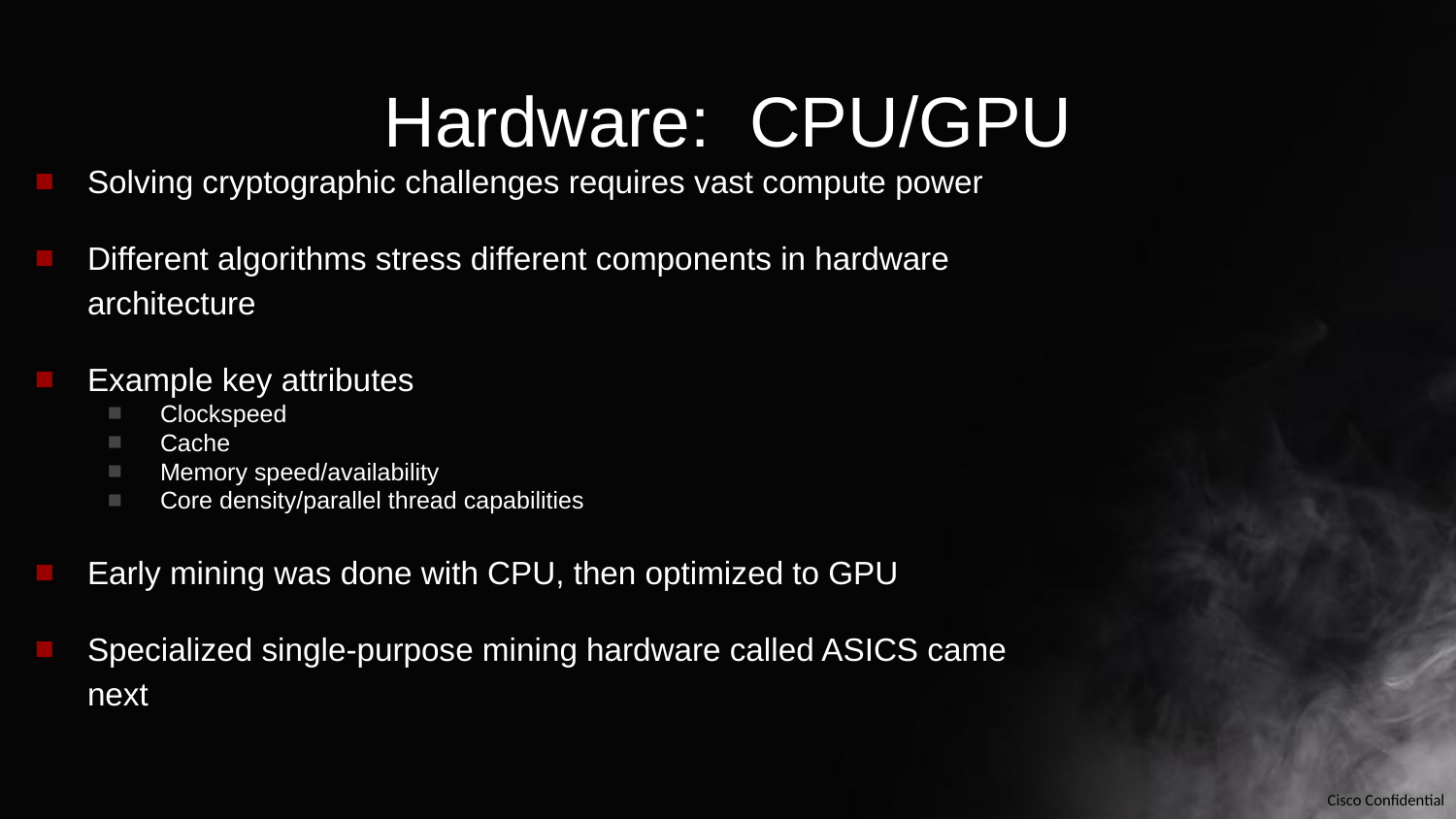

# Hardware:  CPU/GPU
Solving cryptographic challenges requires vast compute power
Different algorithms stress different components in hardware architecture
Example key attributes
Clockspeed
Cache
Memory speed/availability
Core density/parallel thread capabilities
Early mining was done with CPU, then optimized to GPU
Specialized single-purpose mining hardware called ASICS came next